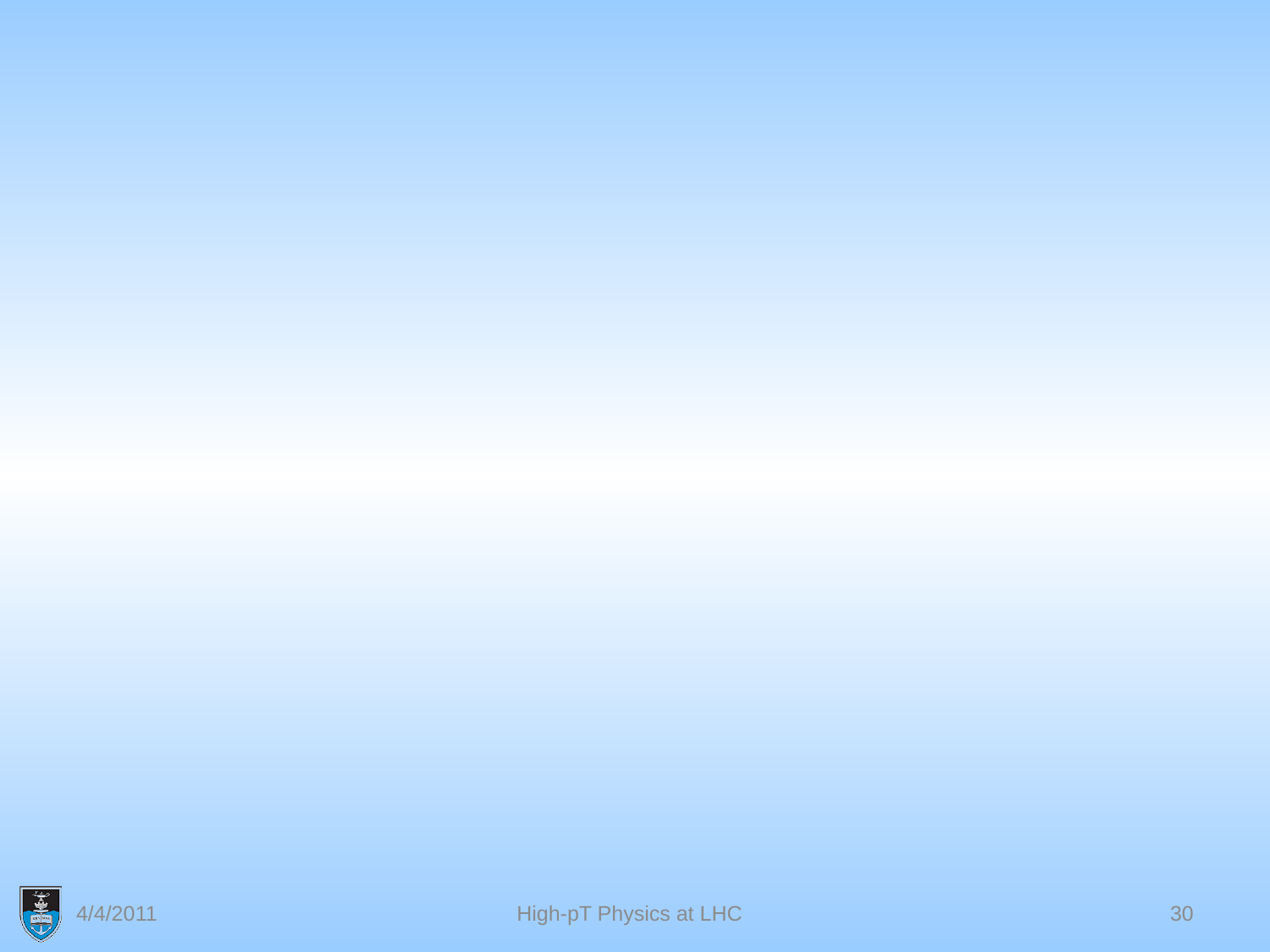

#

4/4/2011
High-pT Physics at LHC
30